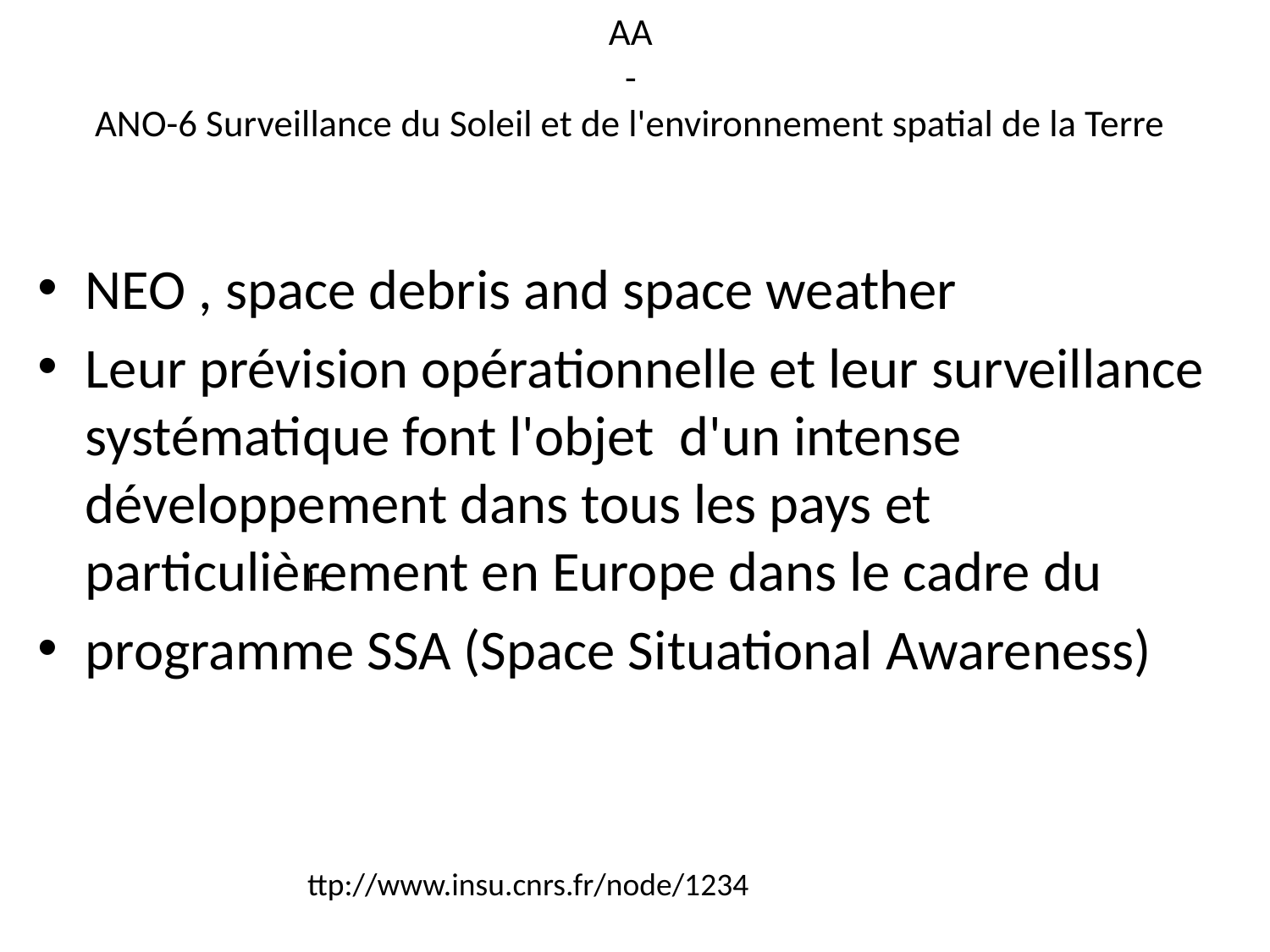

# AA - ANO-6 Surveillance du Soleil et de l'environnement spatial de la Terre
NEO , space debris and space weather
Leur prévision opérationnelle et leur surveillance systématique font l'objet  d'un intense développement dans tous les pays et particulièrement en Europe dans le cadre du
programme SSA (Space Situational Awareness)

H

ttp://www.insu.cnrs.fr/node/1234